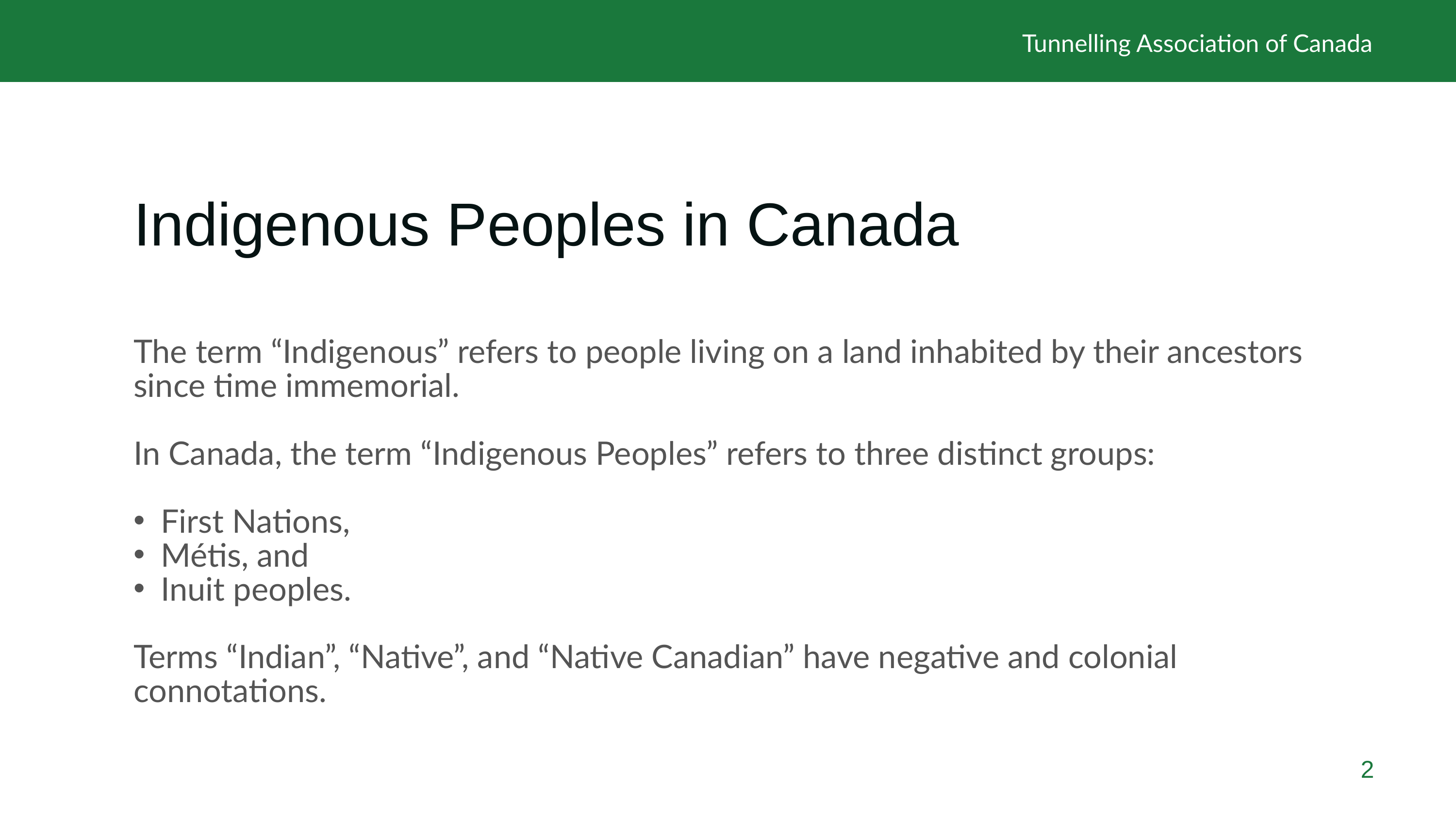

Tunnelling Association of Canada
Indigenous Peoples in Canada
The term “Indigenous” refers to people living on a land inhabited by their ancestors since time immemorial.

In Canada, the term “Indigenous Peoples” refers to three distinct groups:

First Nations,
Métis, and
Inuit peoples.

Terms “Indian”, “Native”, and “Native Canadian” have negative and colonial connotations.
2